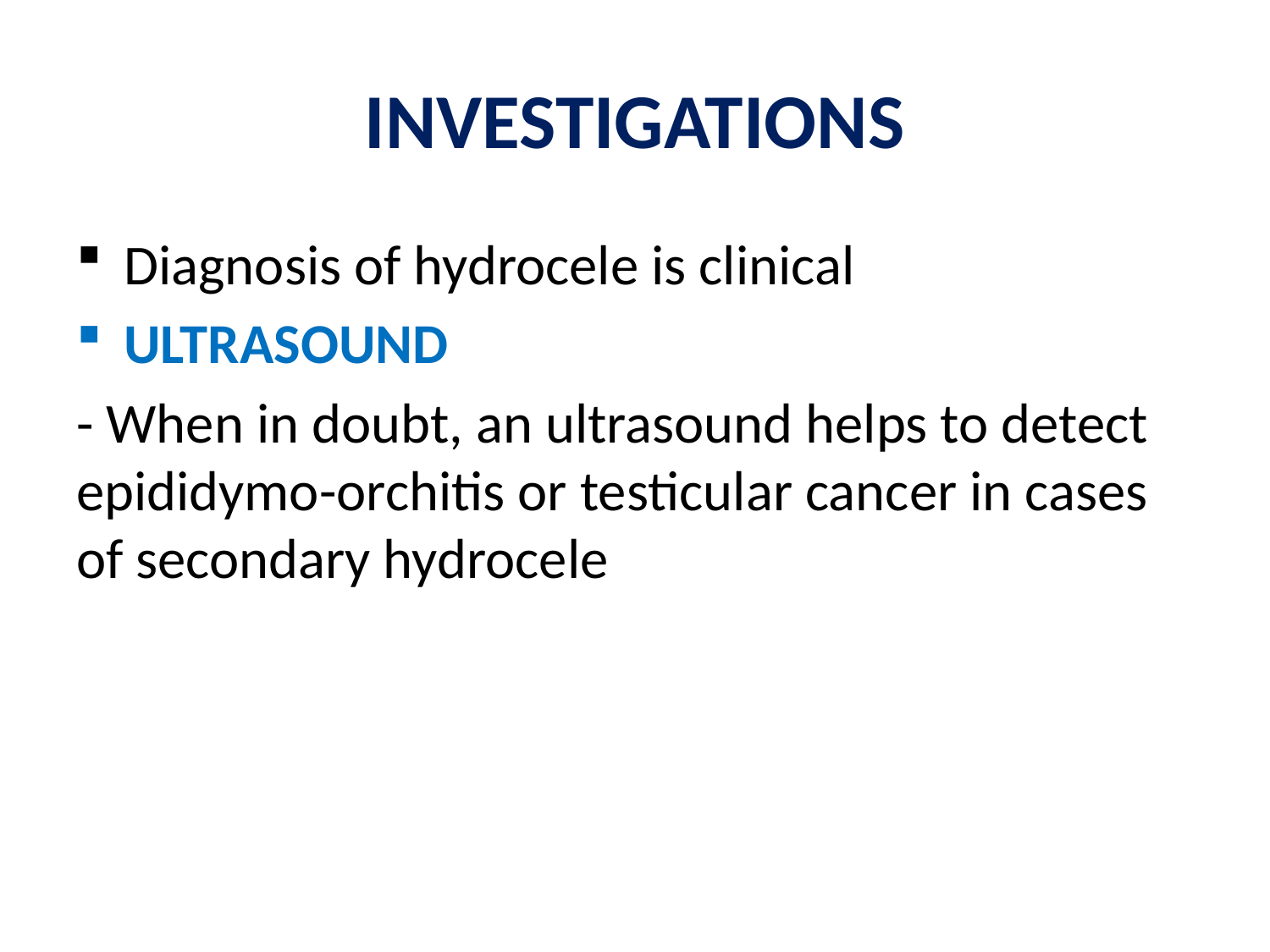

# INVESTIGATIONS
Diagnosis of hydrocele is clinical
ULTRASOUND
- When in doubt, an ultrasound helps to detect epididymo-orchitis or testicular cancer in cases of secondary hydrocele